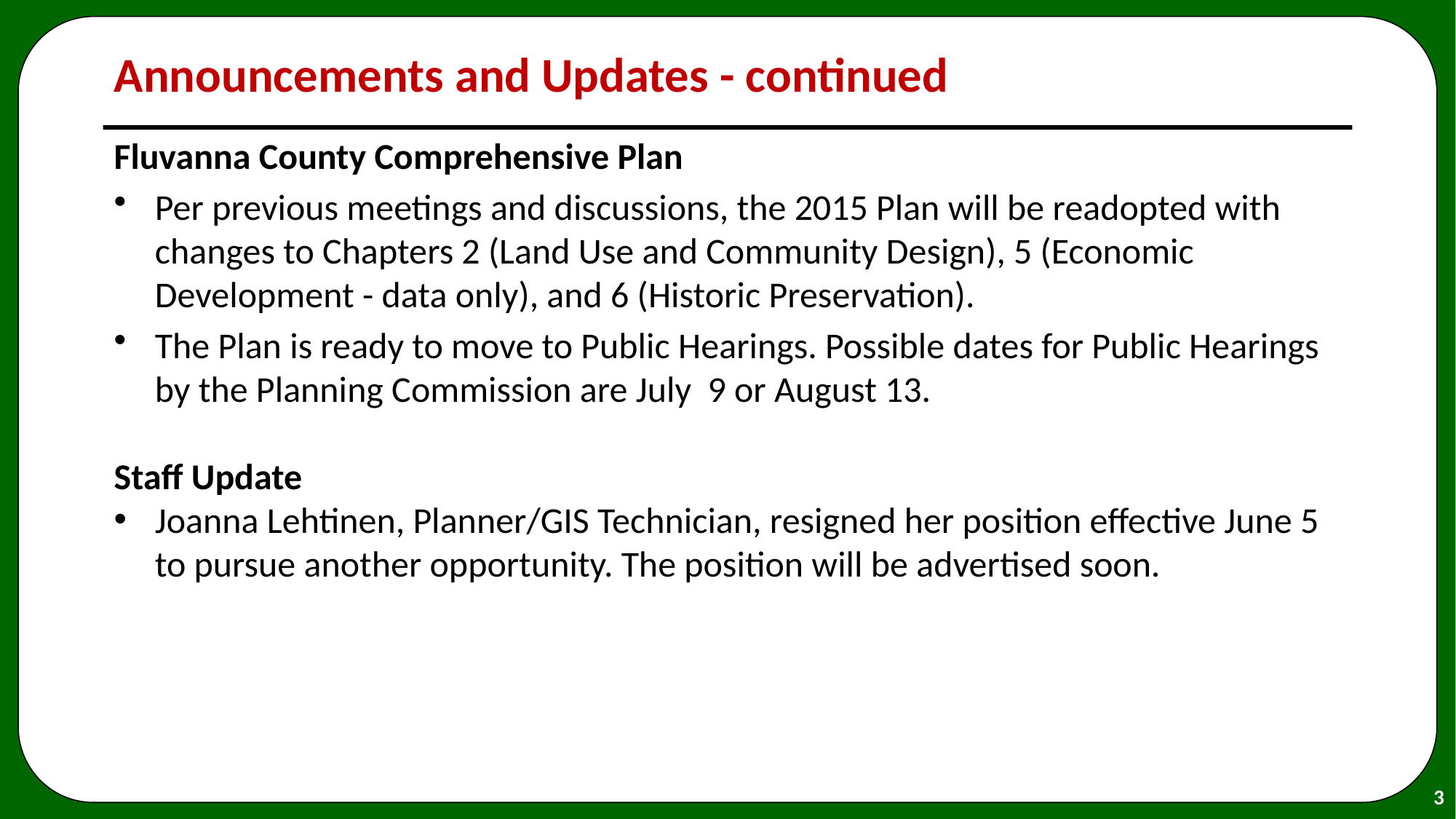

# Announcements and Updates - continued
Fluvanna County Comprehensive Plan
Per previous meetings and discussions, the 2015 Plan will be readopted with changes to Chapters 2 (Land Use and Community Design), 5 (Economic Development - data only), and 6 (Historic Preservation).
The Plan is ready to move to Public Hearings. Possible dates for Public Hearings by the Planning Commission are July  9 or August 13.

Staff Update
Joanna Lehtinen, Planner/GIS Technician, resigned her position effective June 5 to pursue another opportunity. The position will be advertised soon.

3